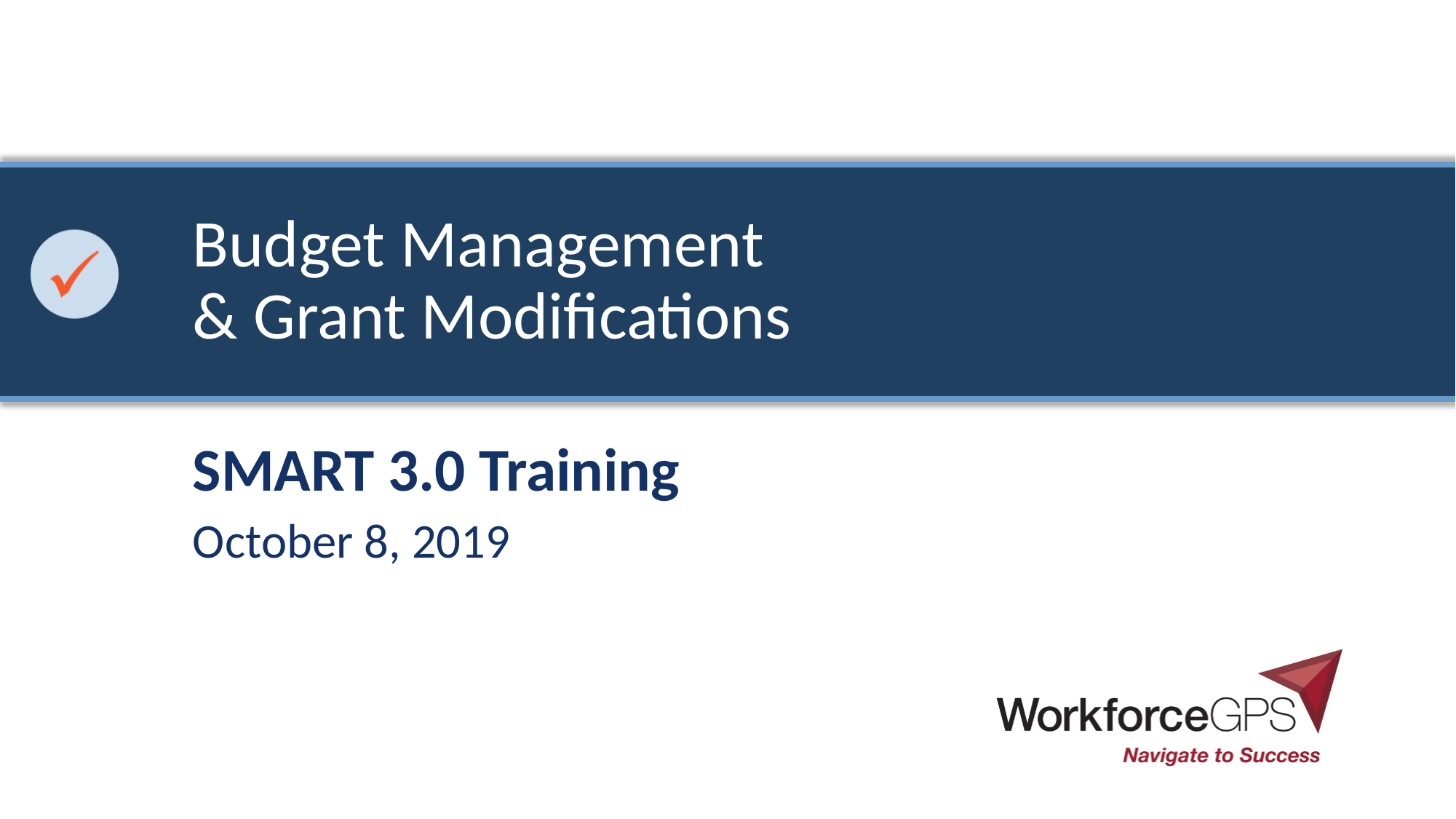

# Budget Management & Grant Modifications
SMART 3.0 Training
October 8, 2019